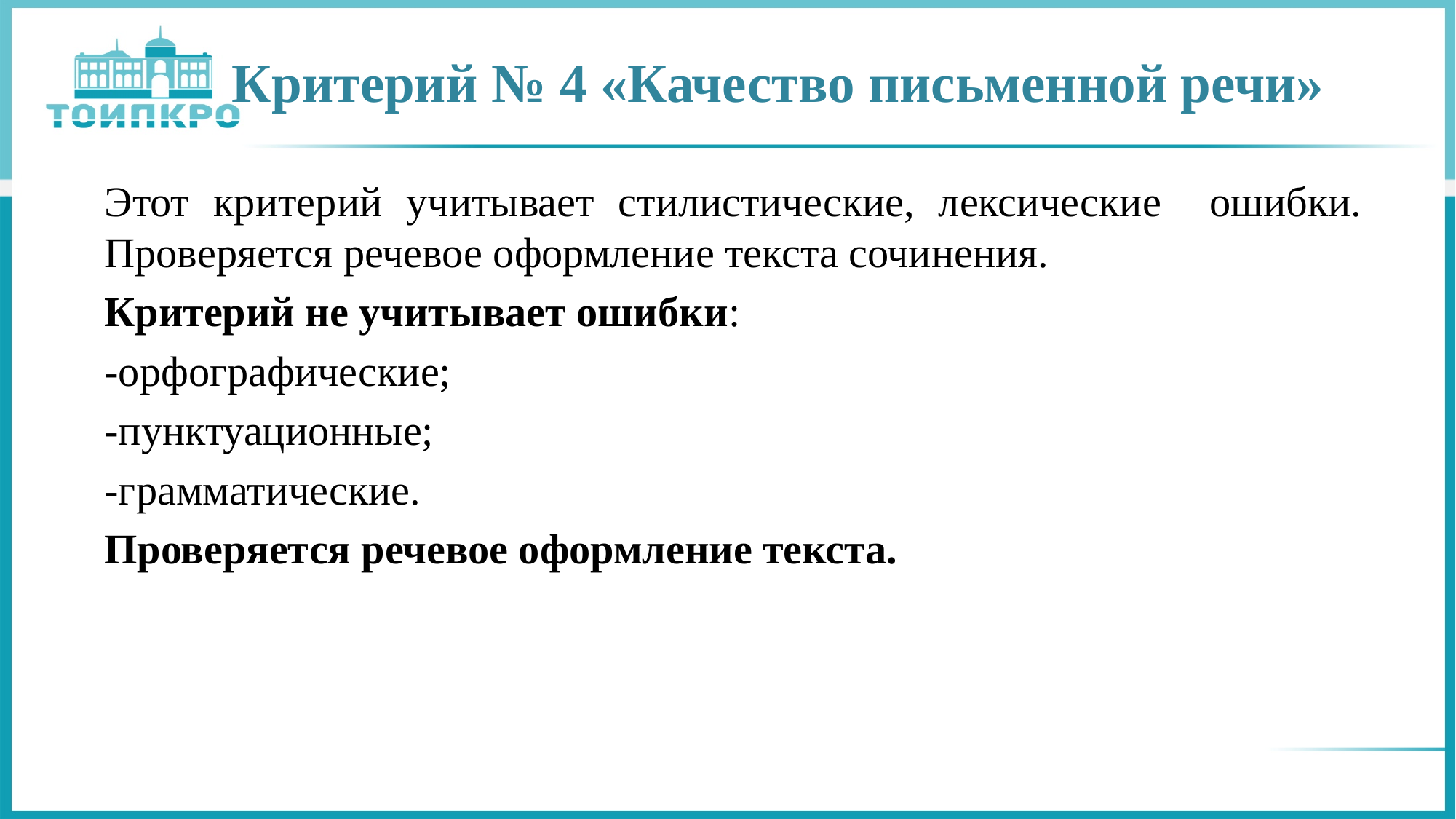

# Критерий № 4 «Качество письменной речи»
Этот критерий учитывает стилистические, лексические  ошибки. Проверяется речевое оформление текста сочинения.
Критерий не учитывает ошибки:
-орфографические;
-пунктуационные;
-грамматические.
Проверяется речевое оформление текста.